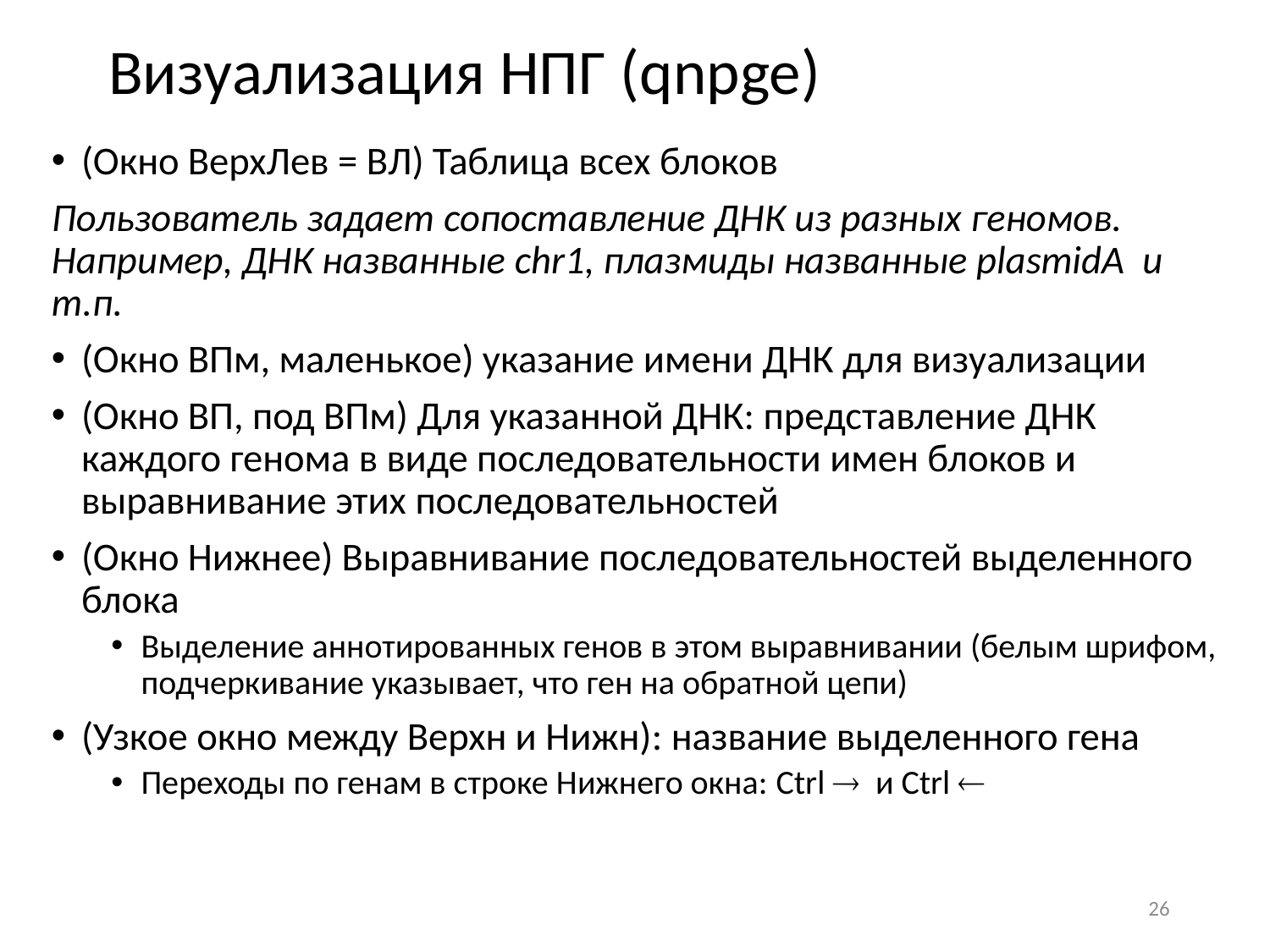

# Визуализация НПГ (qnpge)
(Окно ВерхЛев = ВЛ) Таблица всех блоков
Пользователь задает сопоставление ДНК из разных геномов. Например, ДНК названные chr1, плазмиды названные plasmidA  и т.п.
(Окно ВПм, маленькое) указание имени ДНК для визуализации
(Окно ВП, под ВПм) Для указанной ДНК: представление ДНК каждого генома в виде последовательности имен блоков и выравнивание этих последовательностей
(Окно Нижнее) Выравнивание последовательностей выделенного блока
Выделение аннотированных генов в этом выравнивании (белым шрифом, подчеркивание указывает, что ген на обратной цепи)
(Узкое окно между Верхн и Нижн): название выделенного гена
Переходы по генам в строке Нижнего окна: Ctrl →  и Ctrl ←

26